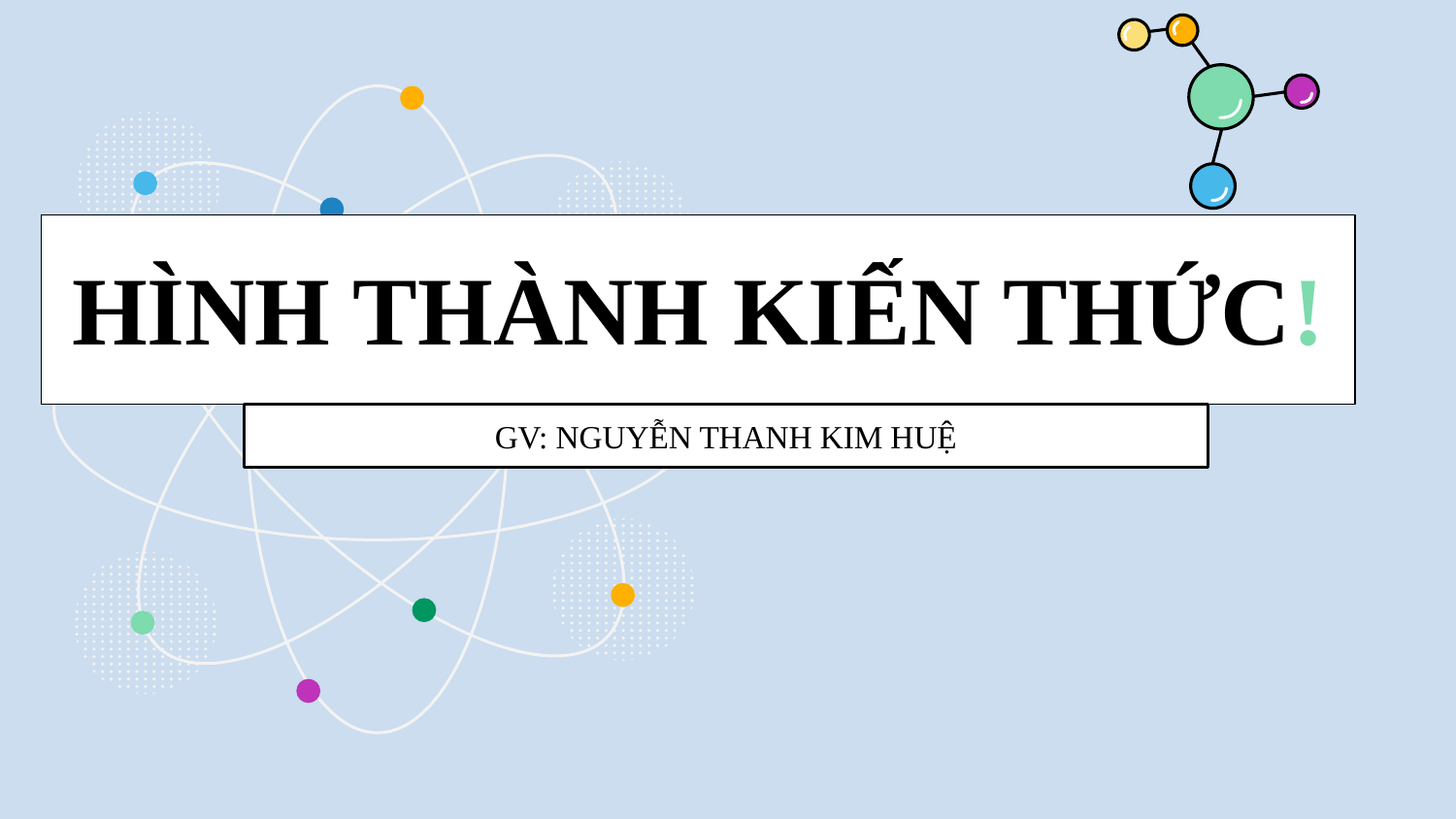

# HÌNH THÀNH KIẾN THỨC!
GV: NGUYỄN THANH KIM HUỆ